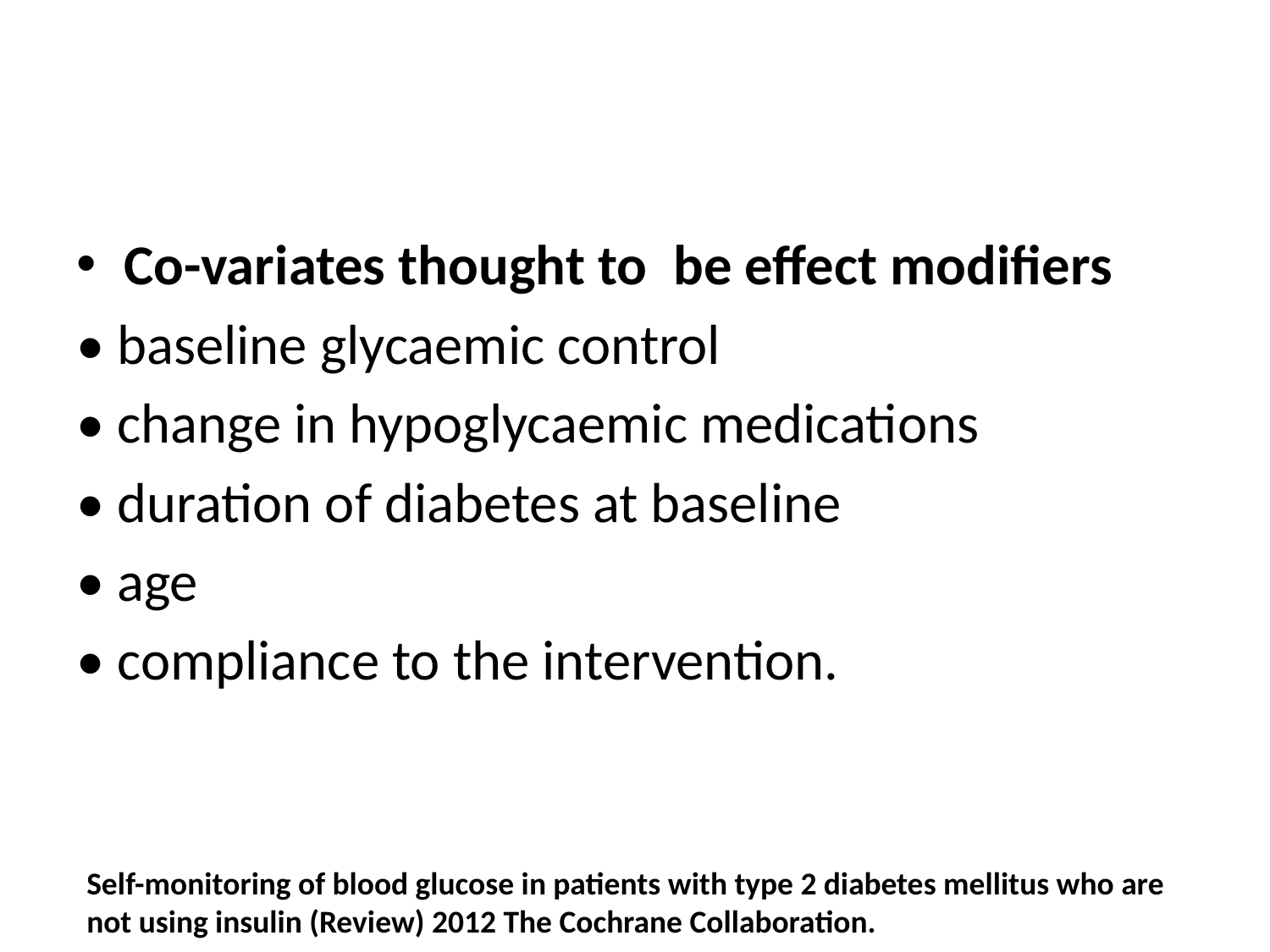

#
Co-variates thought to  be effect modifiers
• baseline glycaemic control
• change in hypoglycaemic medications
• duration of diabetes at baseline
• age
• compliance to the intervention.
Self-monitoring of blood glucose in patients with type 2 diabetes mellitus who are not using insulin (Review) 2012 The Cochrane Collaboration.